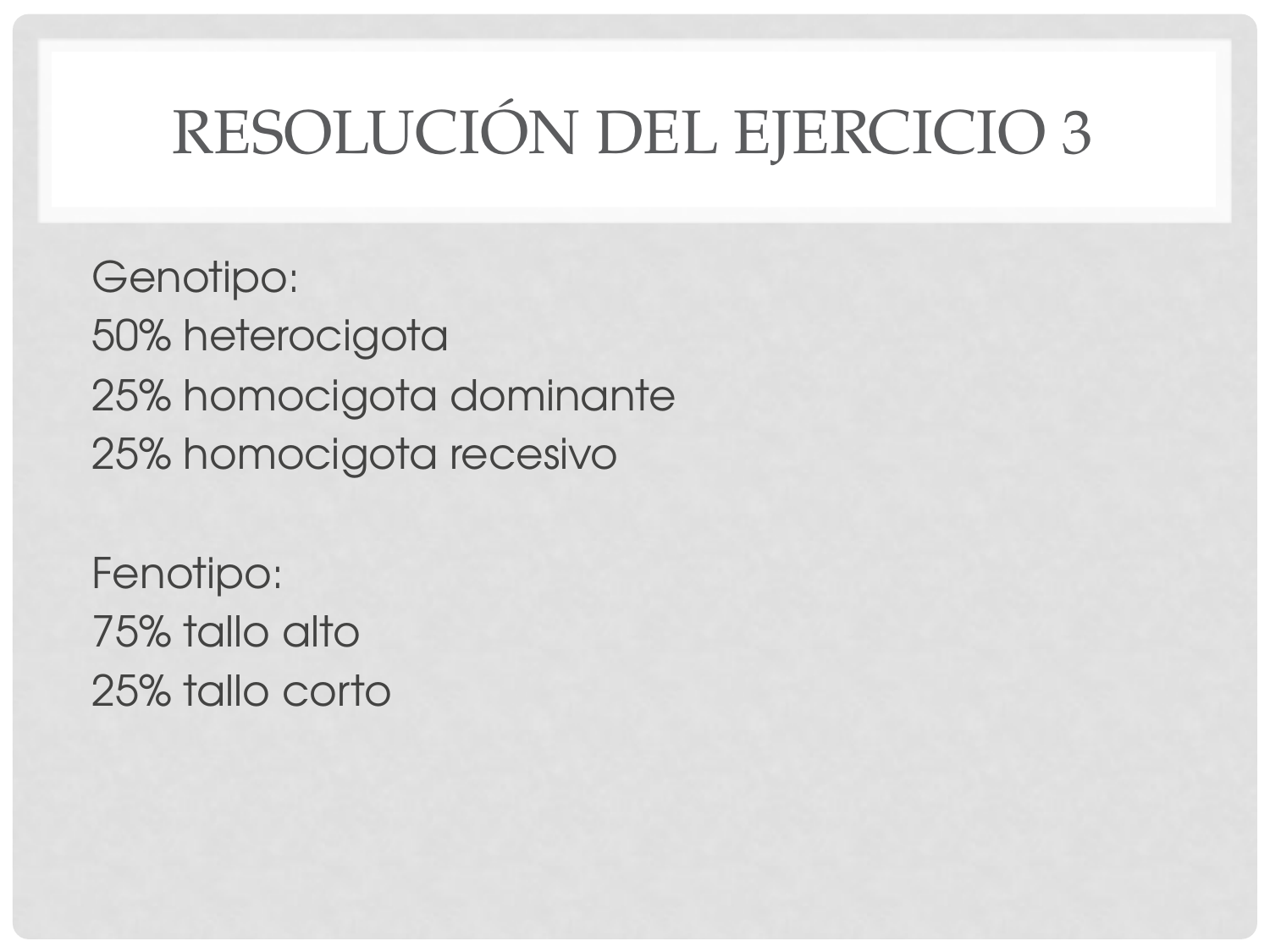

# Resolución del ejercicio 3
Genotipo:
50% heterocigota
25% homocigota dominante
25% homocigota recesivo

Fenotipo:
75% tallo alto
25% tallo corto